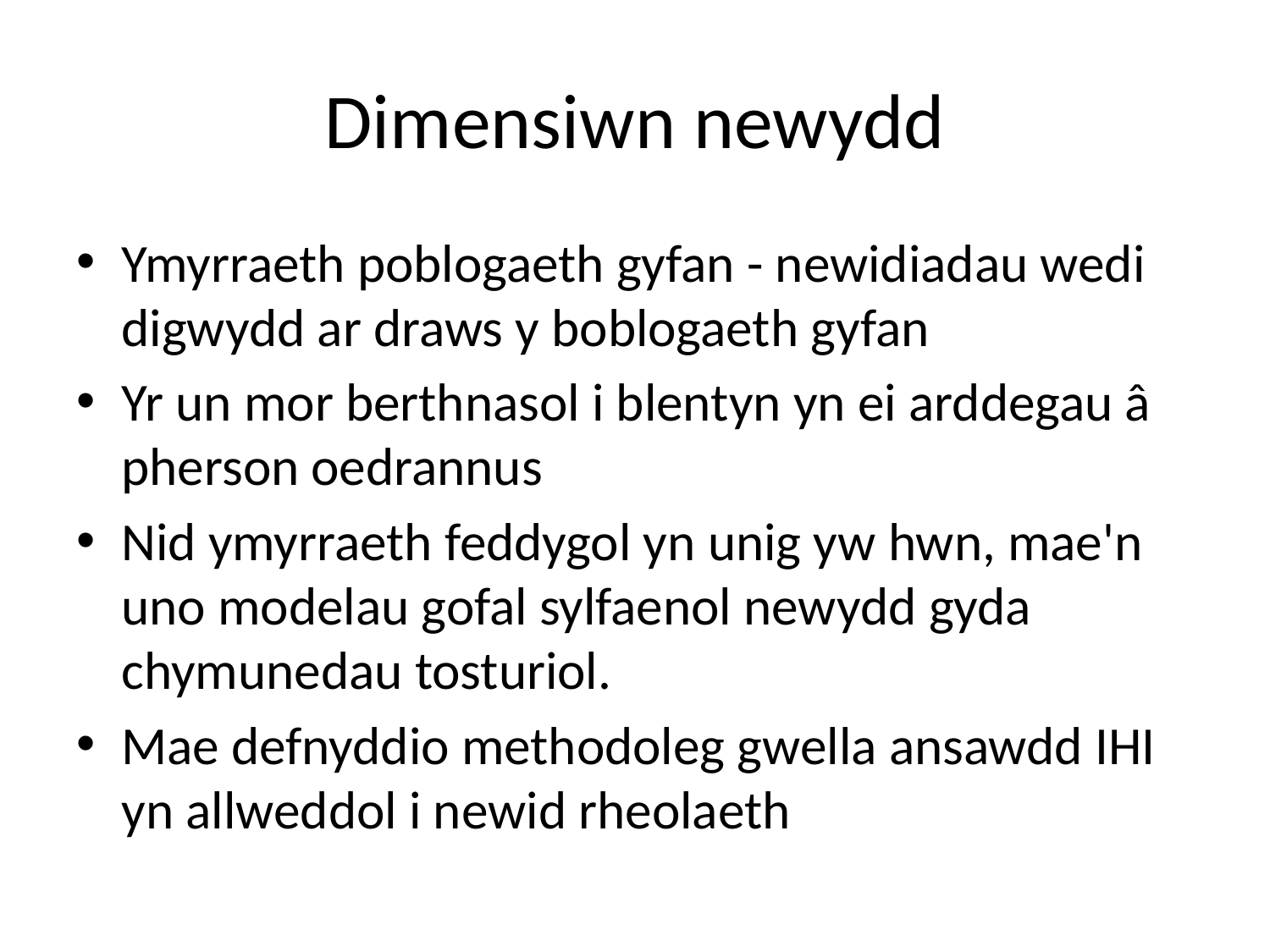

# Dimensiwn newydd
Ymyrraeth poblogaeth gyfan - newidiadau wedi digwydd ar draws y boblogaeth gyfan
Yr un mor berthnasol i blentyn yn ei arddegau â pherson oedrannus
Nid ymyrraeth feddygol yn unig yw hwn, mae'n uno modelau gofal sylfaenol newydd gyda chymunedau tosturiol.
Mae defnyddio methodoleg gwella ansawdd IHI yn allweddol i newid rheolaeth